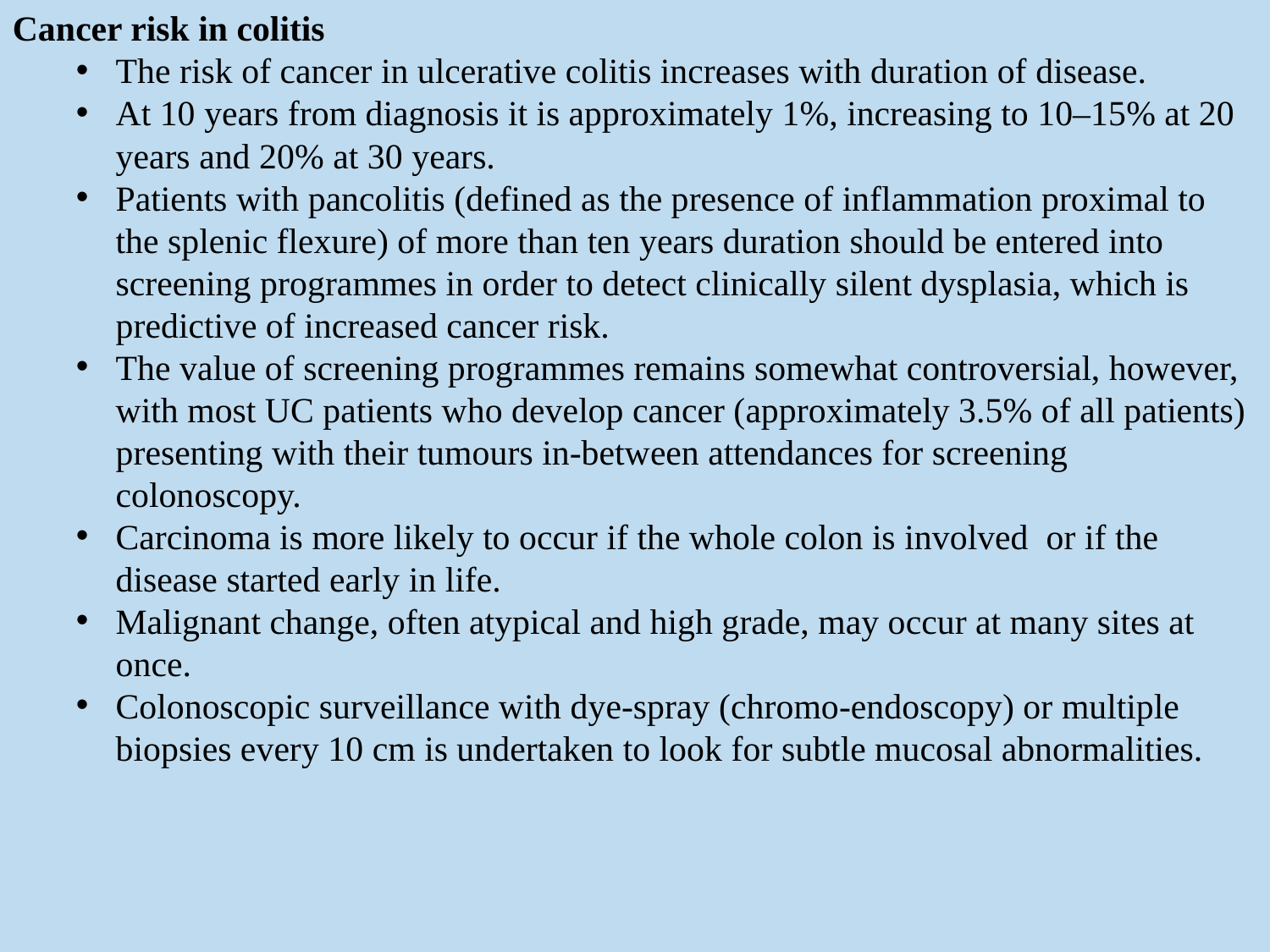

Cancer risk in colitis
The risk of cancer in ulcerative colitis increases with duration of disease.
At 10 years from diagnosis it is approximately 1%, increasing to 10–15% at 20 years and 20% at 30 years.
Patients with pancolitis (defined as the presence of inflammation proximal to the splenic flexure) of more than ten years duration should be entered into screening programmes in order to detect clinically silent dysplasia, which is predictive of increased cancer risk.
The value of screening programmes remains somewhat controversial, however, with most UC patients who develop cancer (approximately 3.5% of all patients) presenting with their tumours in-between attendances for screening colonoscopy.
Carcinoma is more likely to occur if the whole colon is involved  or if the disease started early in life.
Malignant change, often atypical and high grade, may occur at many sites at once.
Colonoscopic surveillance with dye-spray (chromo-endoscopy) or multiple biopsies every 10 cm is undertaken to look for subtle mucosal abnormalities.